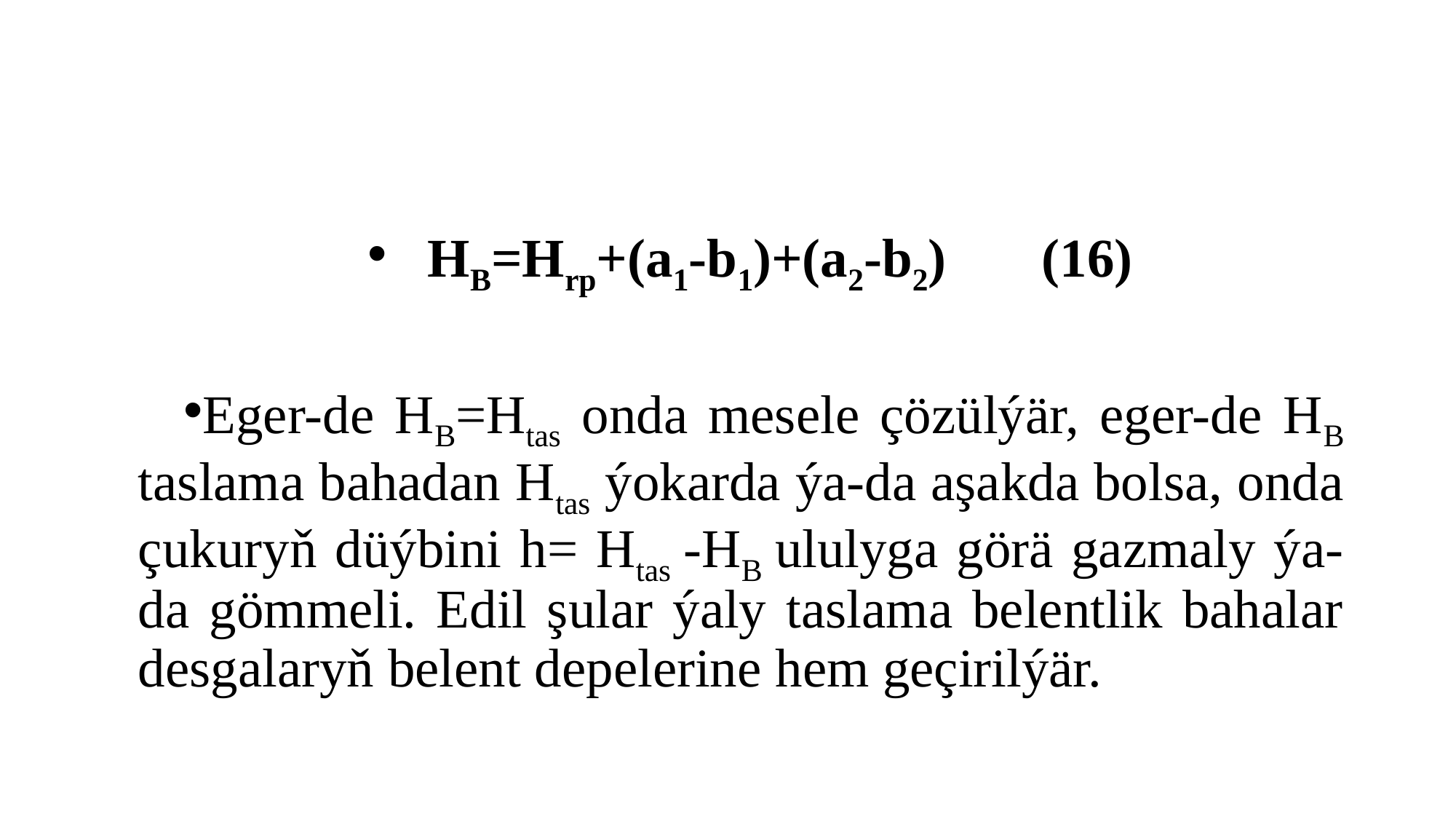

#
   HB=Hrp+(a1-b1)+(a2-b2)       (16)

Eger-de HB=Htas onda mesele çözülýär, eger-de HB taslama bahadan Htas ýokarda ýa-da aşakda bolsa, onda çukuryň düýbini h= Htas -HB ululyga görä gazmaly ýa-da gömmeli. Edil şular ýaly taslama belentlik bahalar desgalaryň belent depelerine hem geçirilýär.